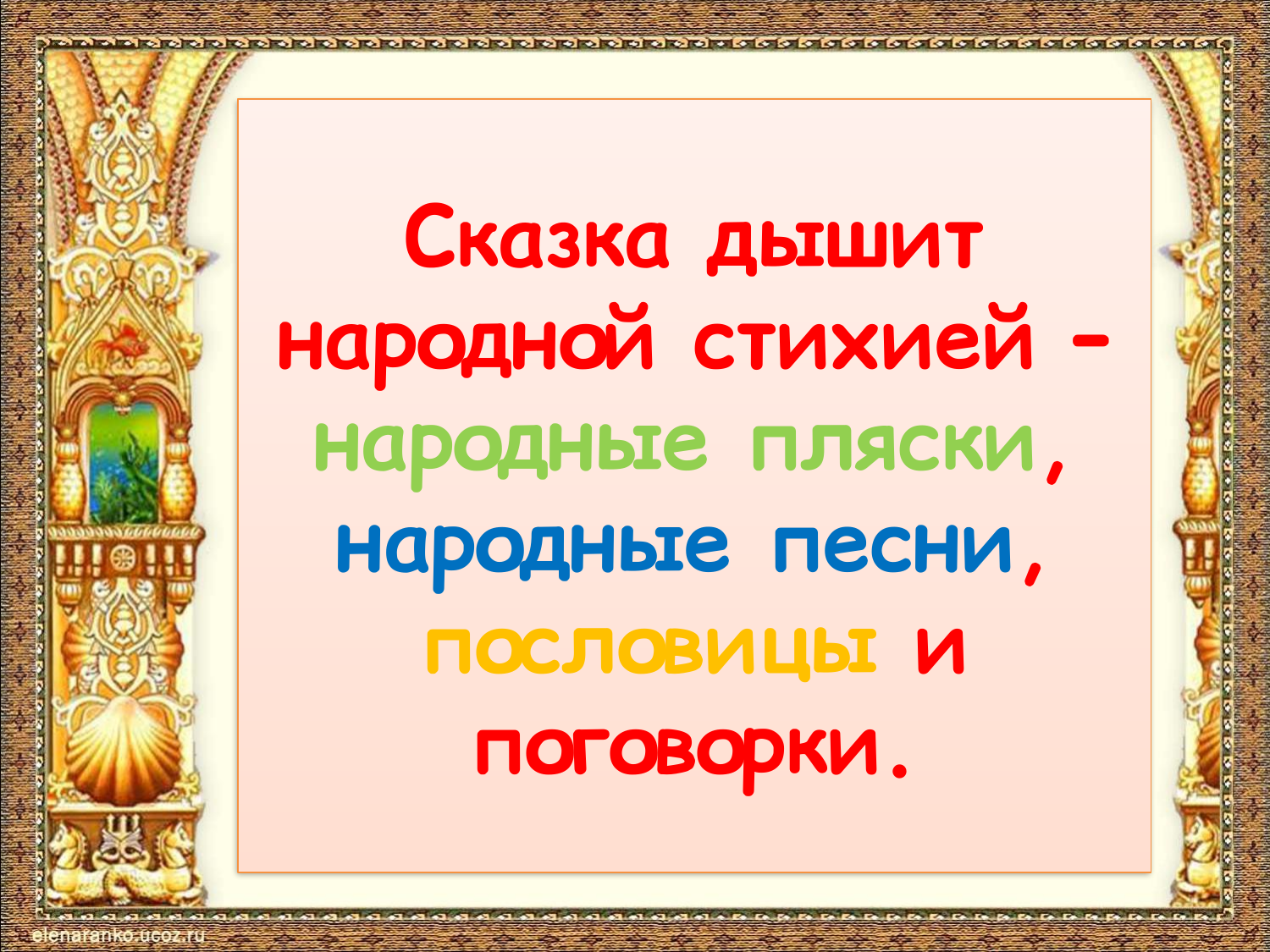

# Сказка дышит народной стихией – народные пляски, народные песни, пословицы и поговорки.